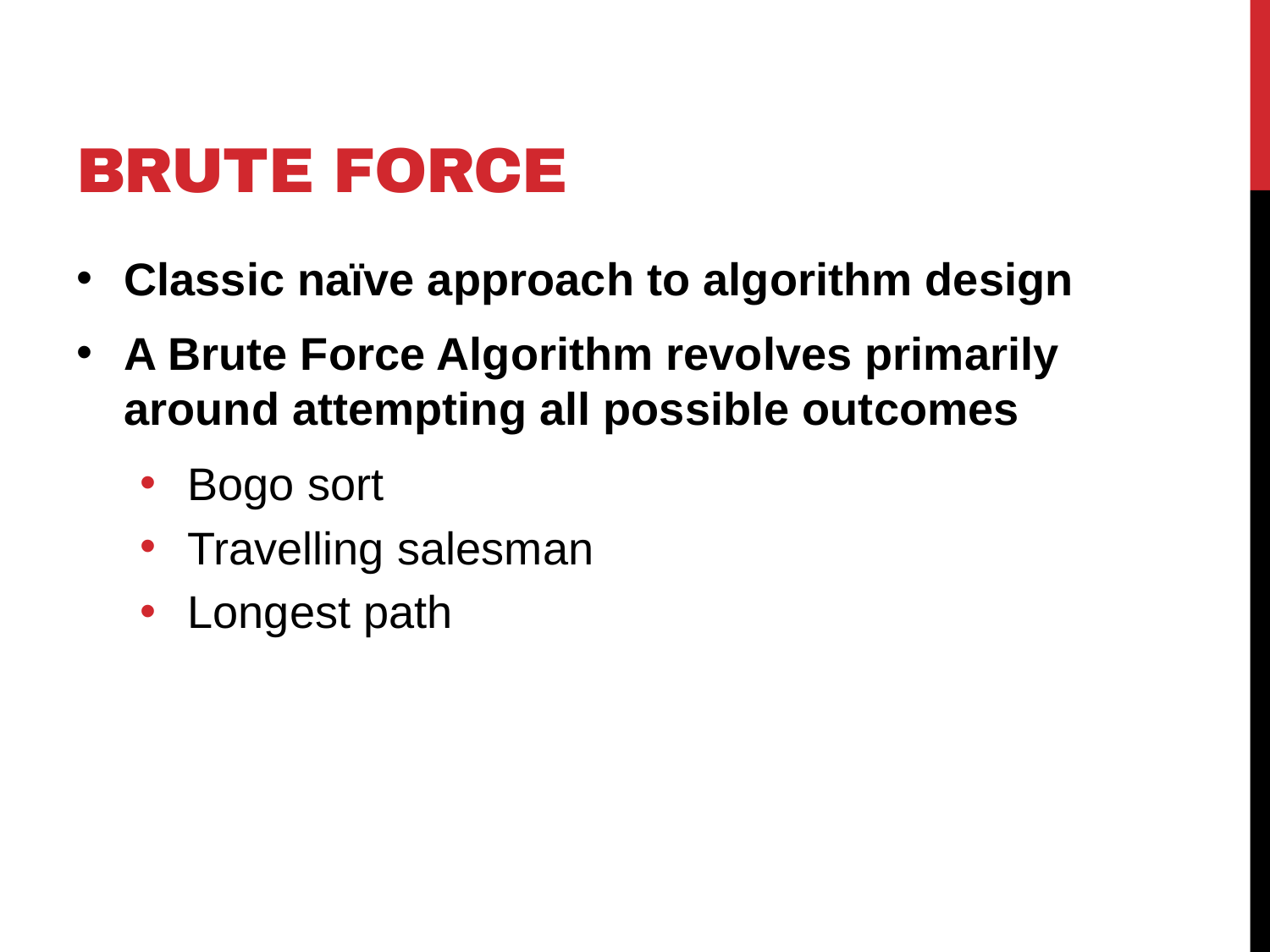

# Brute Force
Classic naïve approach to algorithm design
A Brute Force Algorithm revolves primarily around attempting all possible outcomes
Bogo sort
Travelling salesman
Longest path